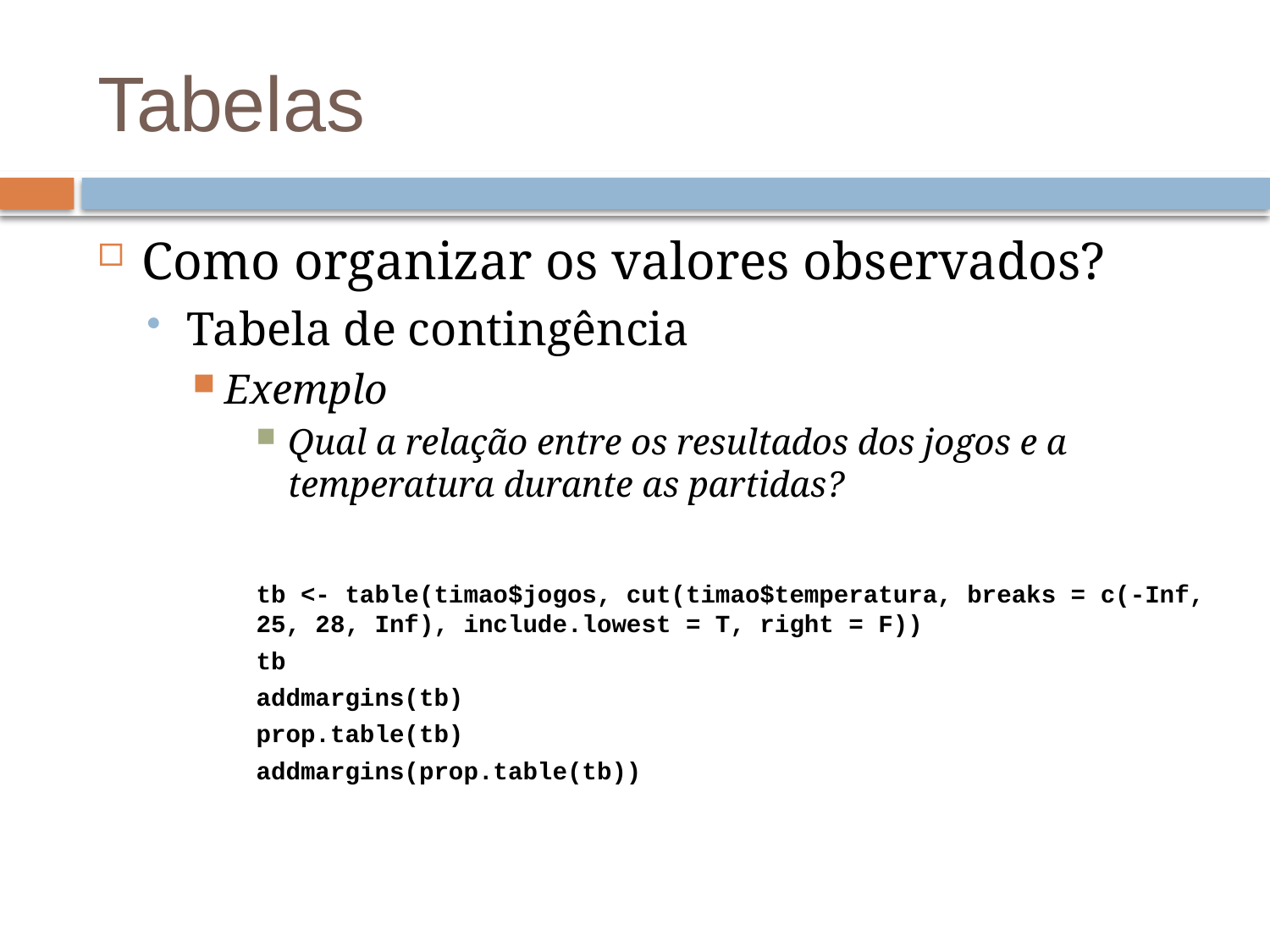

# Tabelas
Como organizar os valores observados?
Tabela de contingência
Exemplo
Qual a relação entre os resultados dos jogos e a temperatura durante as partidas?

tb <- table(timao$jogos, cut(timao$temperatura, breaks = c(-Inf, 25, 28, Inf), include.lowest = T, right = F))
tb
addmargins(tb)
prop.table(tb)
addmargins(prop.table(tb))